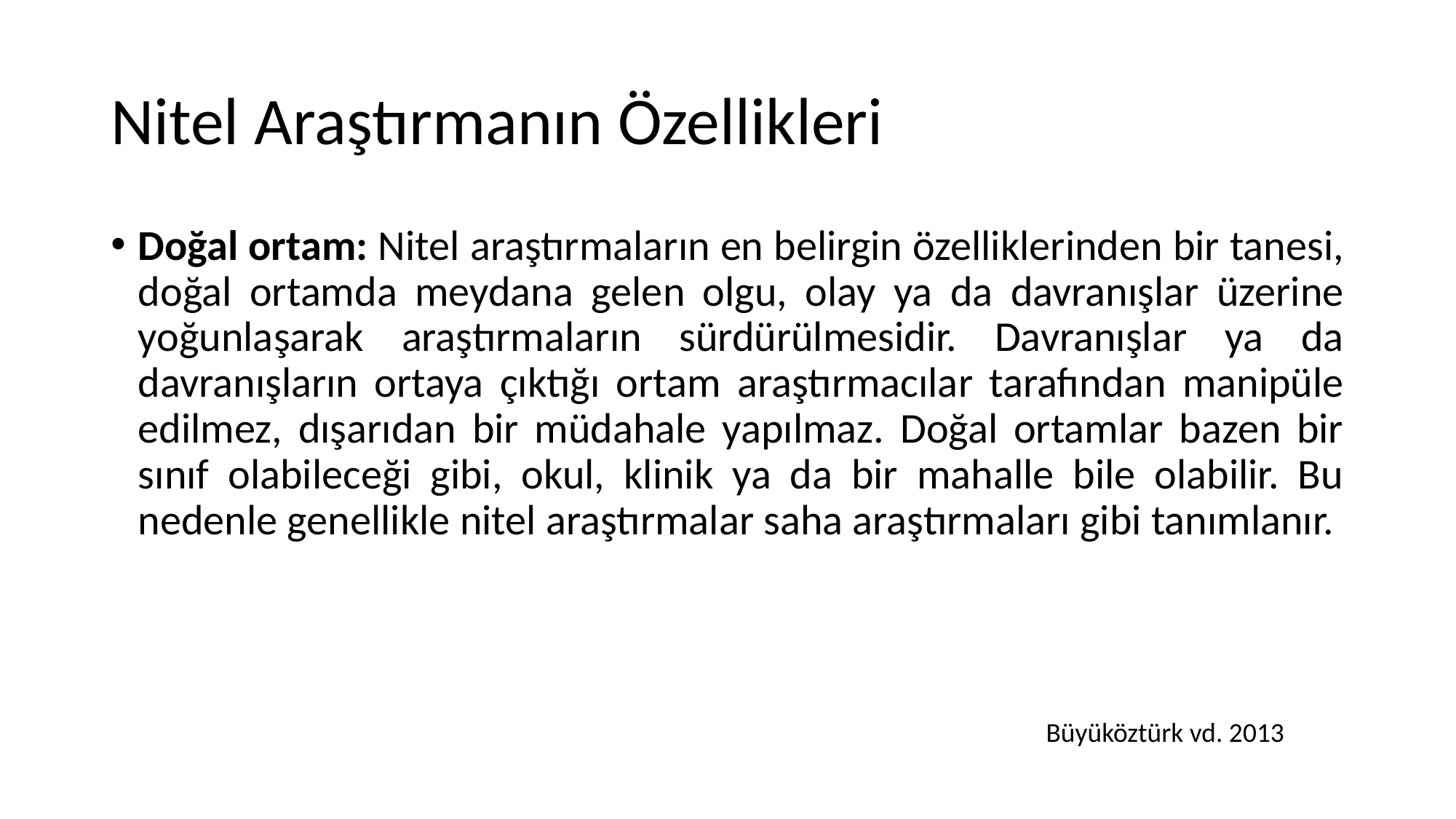

# Nitel Araştırmanın Özellikleri
Doğal ortam: Nitel araştırmaların en belirgin özelliklerinden bir tanesi, doğal ortamda meydana gelen olgu, olay ya da davranışlar üzerine yoğunlaşarak araştırmaların sürdürülmesidir. Davranışlar ya da davranışların ortaya çıktığı ortam araştırmacılar tarafından manipüle edilmez, dışarıdan bir müdahale yapılmaz. Doğal ortamlar bazen bir sınıf olabileceği gibi, okul, klinik ya da bir mahalle bile olabilir. Bu nedenle genellikle nitel araştırmalar saha araştırmaları gibi tanımlanır.

Büyüköztürk vd. 2013